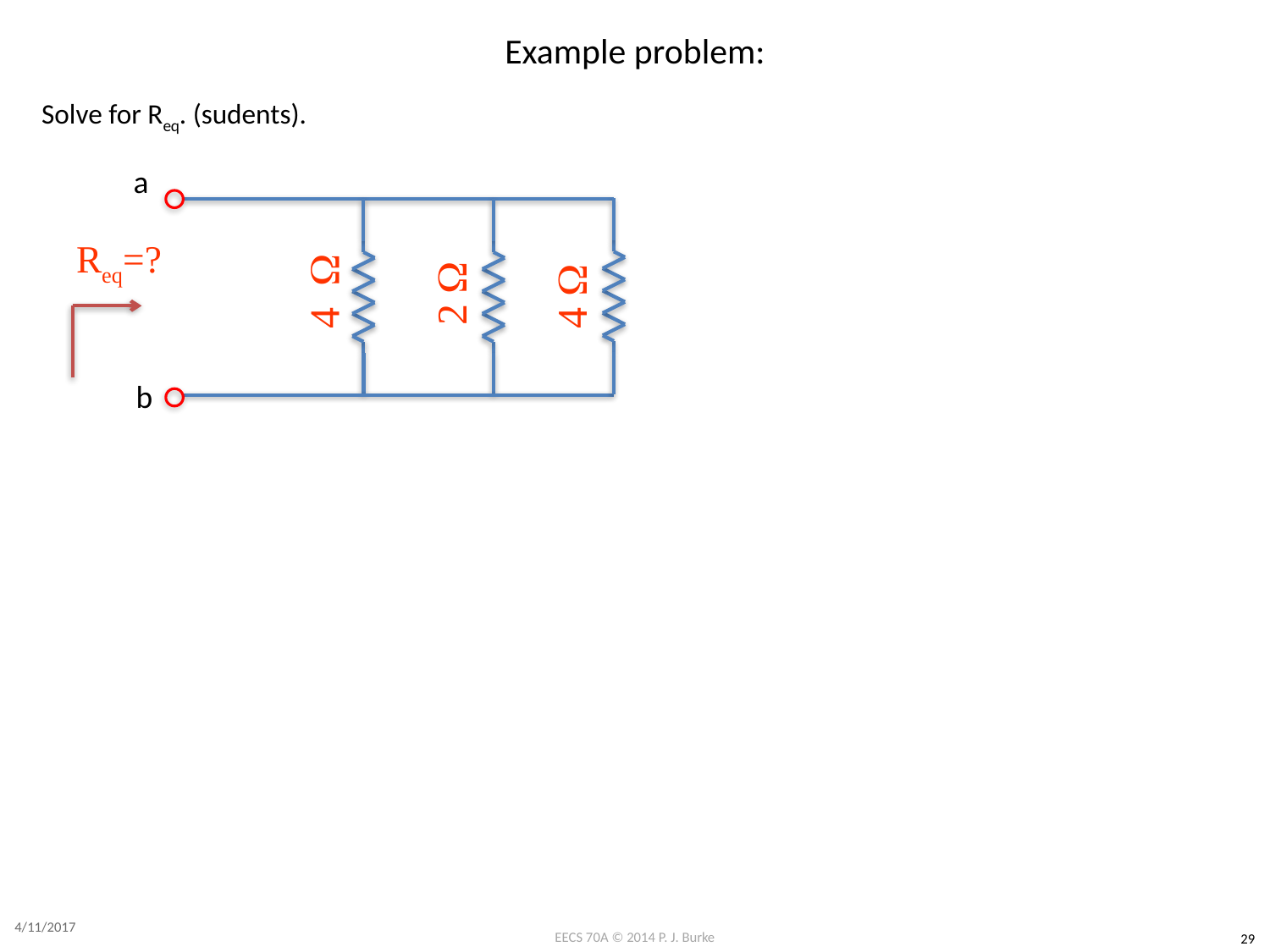

# Example problem:
Solve for Req. (sudents).
a

Req=?
4  Ω
2 Ω
4 Ω
b

4/11/2017